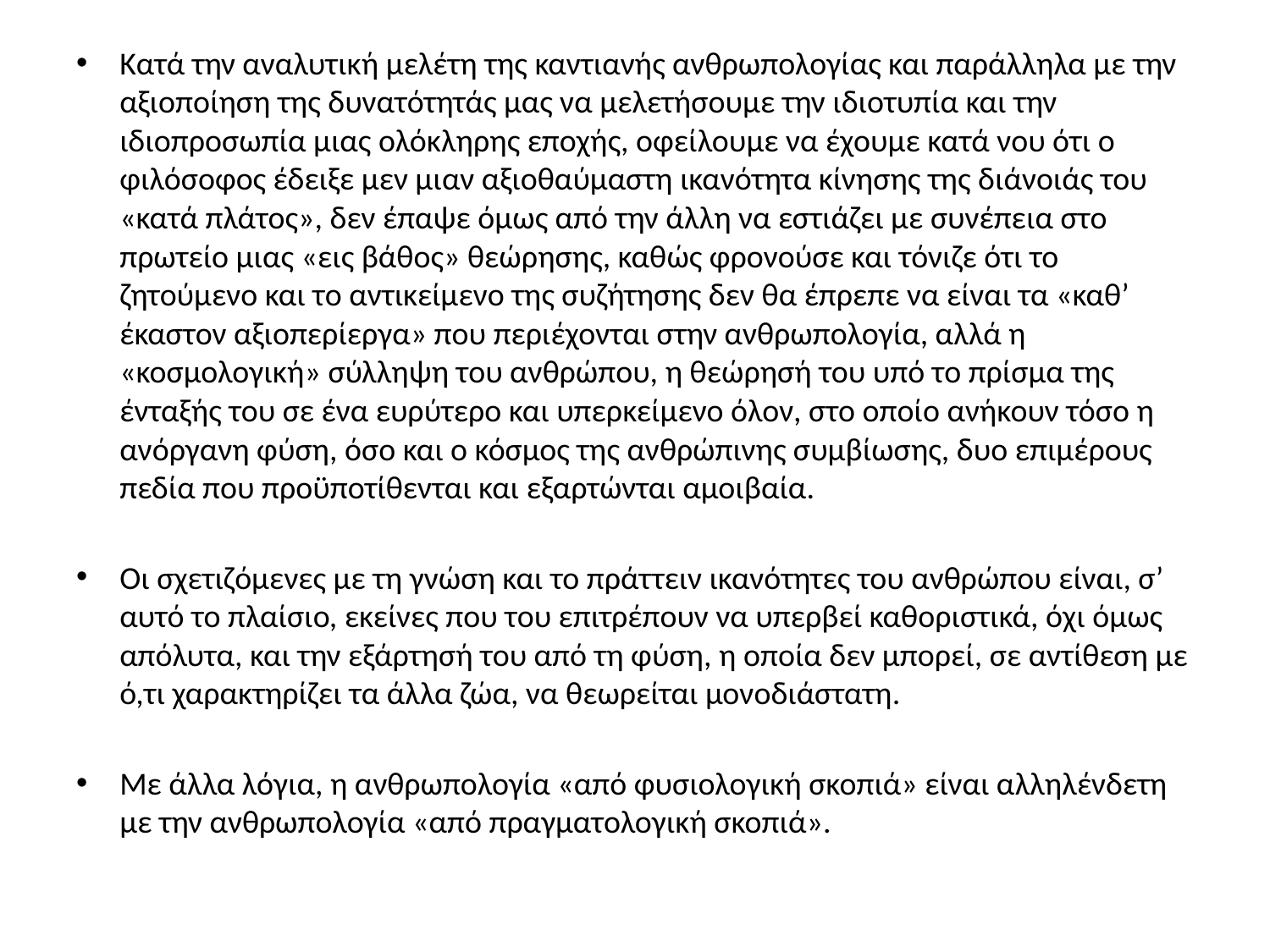

Κατά την αναλυτική μελέτη της καντιανής ανθρωπολογίας και παράλληλα με την αξιοποίηση της δυνατότητάς μας να μελετήσουμε την ιδιοτυπία και την ιδιοπροσωπία μιας ολόκληρης εποχής, οφείλουμε να έχουμε κατά νου ότι ο φιλόσοφος έδειξε μεν μιαν αξιοθαύμαστη ικανότητα κίνησης της διάνοιάς του «κατά πλάτος», δεν έπαψε όμως από την άλλη να εστιάζει με συνέπεια στο πρωτείο μιας «εις βάθος» θεώρησης, καθώς φρονούσε και τόνιζε ότι το ζητούμενο και το αντικείμενο της συζήτησης δεν θα έπρεπε να είναι τα «καθ’ έκαστον αξιοπερίεργα» που περιέχονται στην ανθρωπολογία, αλλά η «κοσμολογική» σύλληψη του ανθρώπου, η θεώρησή του υπό το πρίσμα της ένταξής του σε ένα ευρύτερο και υπερκείμενο όλον, στο οποίο ανήκουν τόσο η ανόργανη φύση, όσο και ο κόσμος της ανθρώπινης συμβίωσης, δυο επιμέρους πεδία που προϋποτίθενται και εξαρτώνται αμοιβαία.

Οι σχετιζόμενες με τη γνώση και το πράττειν ικανότητες του ανθρώπου είναι, σ’ αυτό το πλαίσιο, εκείνες που του επιτρέπουν να υπερβεί καθοριστικά, όχι όμως απόλυτα, και την εξάρτησή του από τη φύση, η οποία δεν μπορεί, σε αντίθεση με ό,τι χαρακτηρίζει τα άλλα ζώα, να θεωρείται μονοδιάστατη.

Με άλλα λόγια, η ανθρωπολογία «από φυσιολογική σκοπιά» είναι αλληλένδετη με την ανθρωπολογία «από πραγματολογική σκοπιά».
#